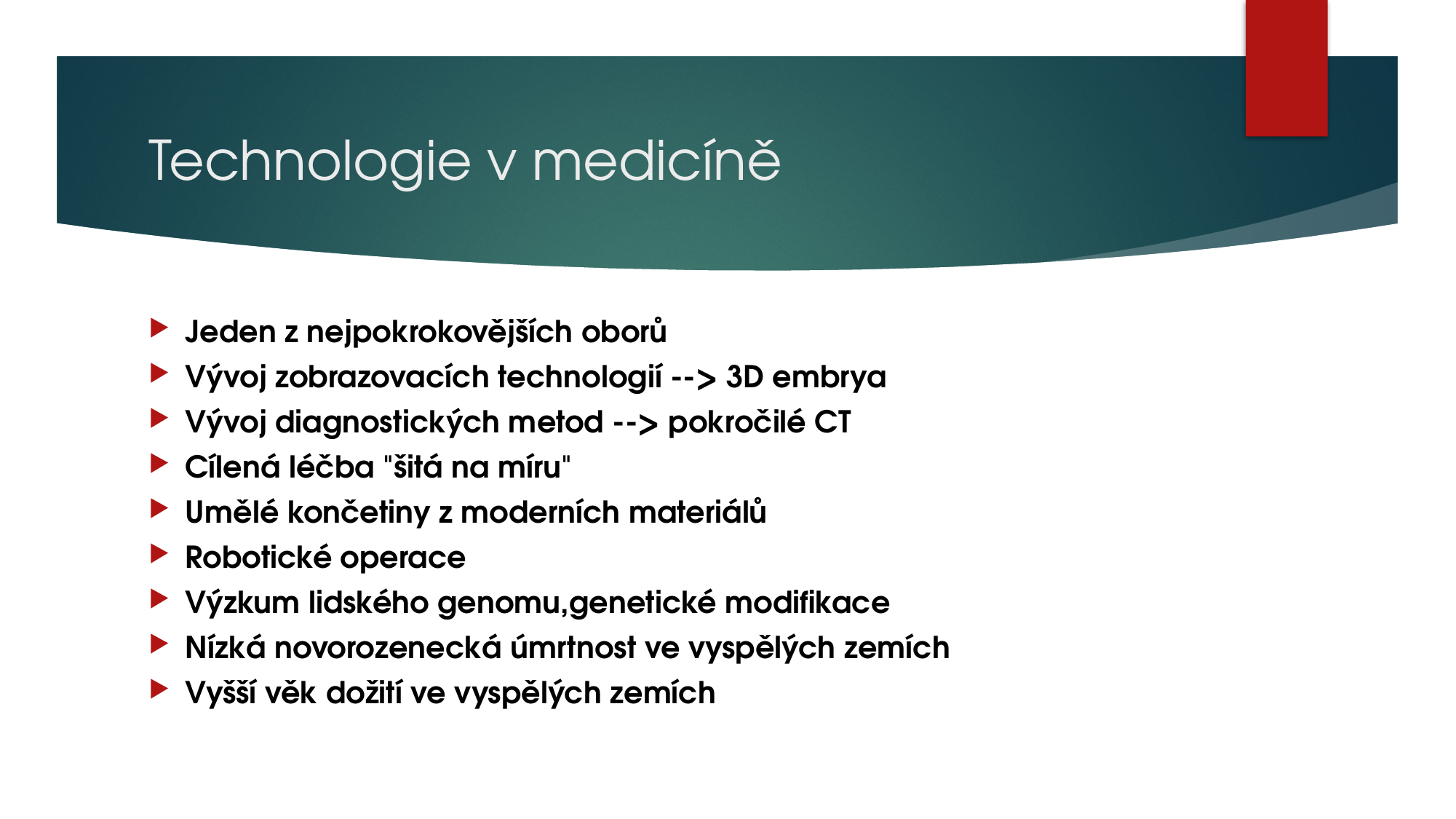

# Technologie v medicíně
Jeden z nejpokrokovějších oborů
Vývoj zobrazovacích technologií --> 3D embrya
Vývoj diagnostických metod --> pokročilé CT
Cílená léčba "šitá na míru"
Umělé končetiny z moderních materiálů
Robotické operace
Výzkum lidského genomu,genetické modifikace
Nízká novorozenecká úmrtnost ve vyspělých zemích
Vyšší věk dožití ve vyspělých zemích